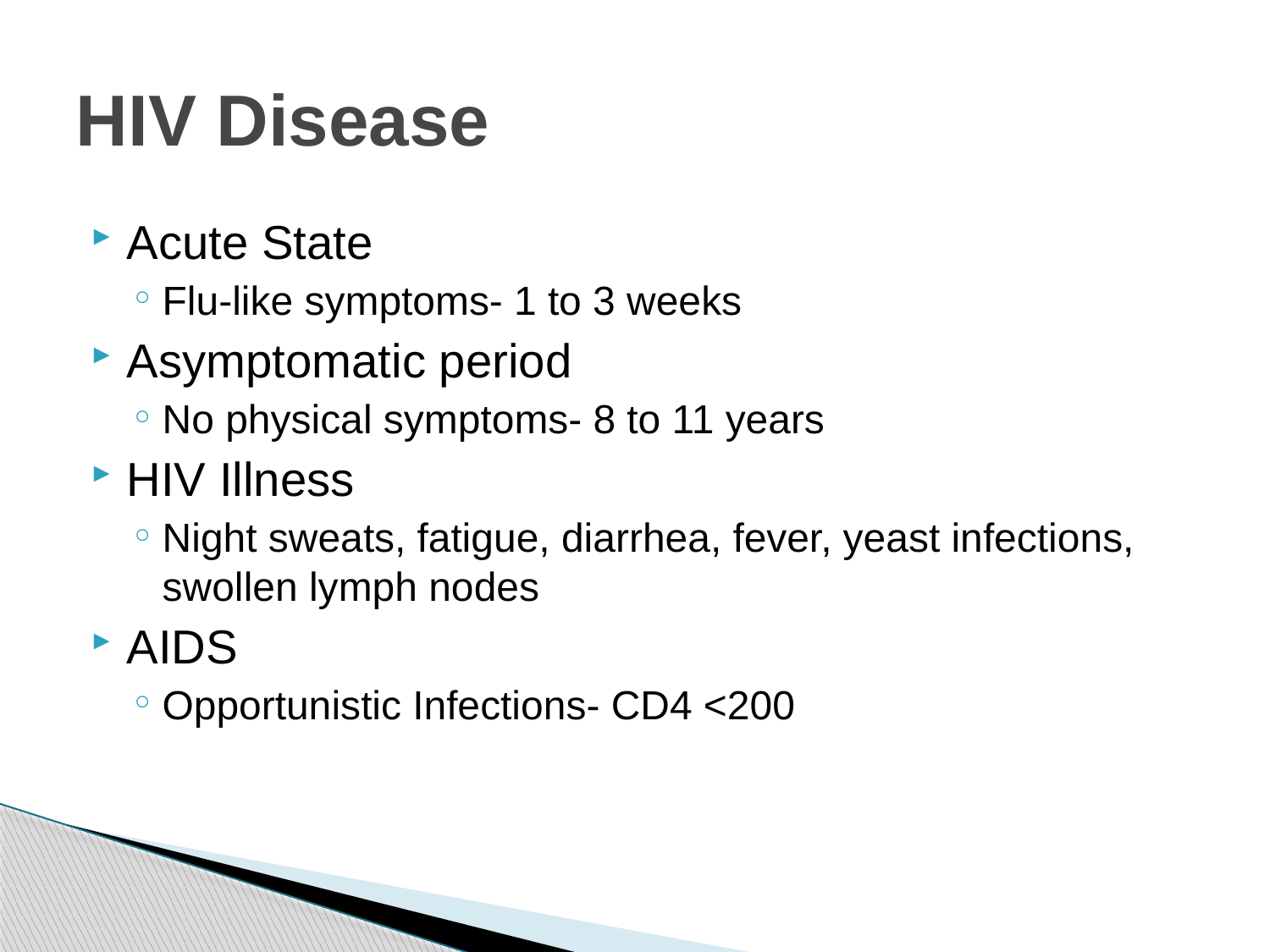

# HIV Disease
Acute State
Flu-like symptoms- 1 to 3 weeks
Asymptomatic period
No physical symptoms- 8 to 11 years
HIV Illness
Night sweats, fatigue, diarrhea, fever, yeast infections, swollen lymph nodes
AIDS
Opportunistic Infections- CD4 <200